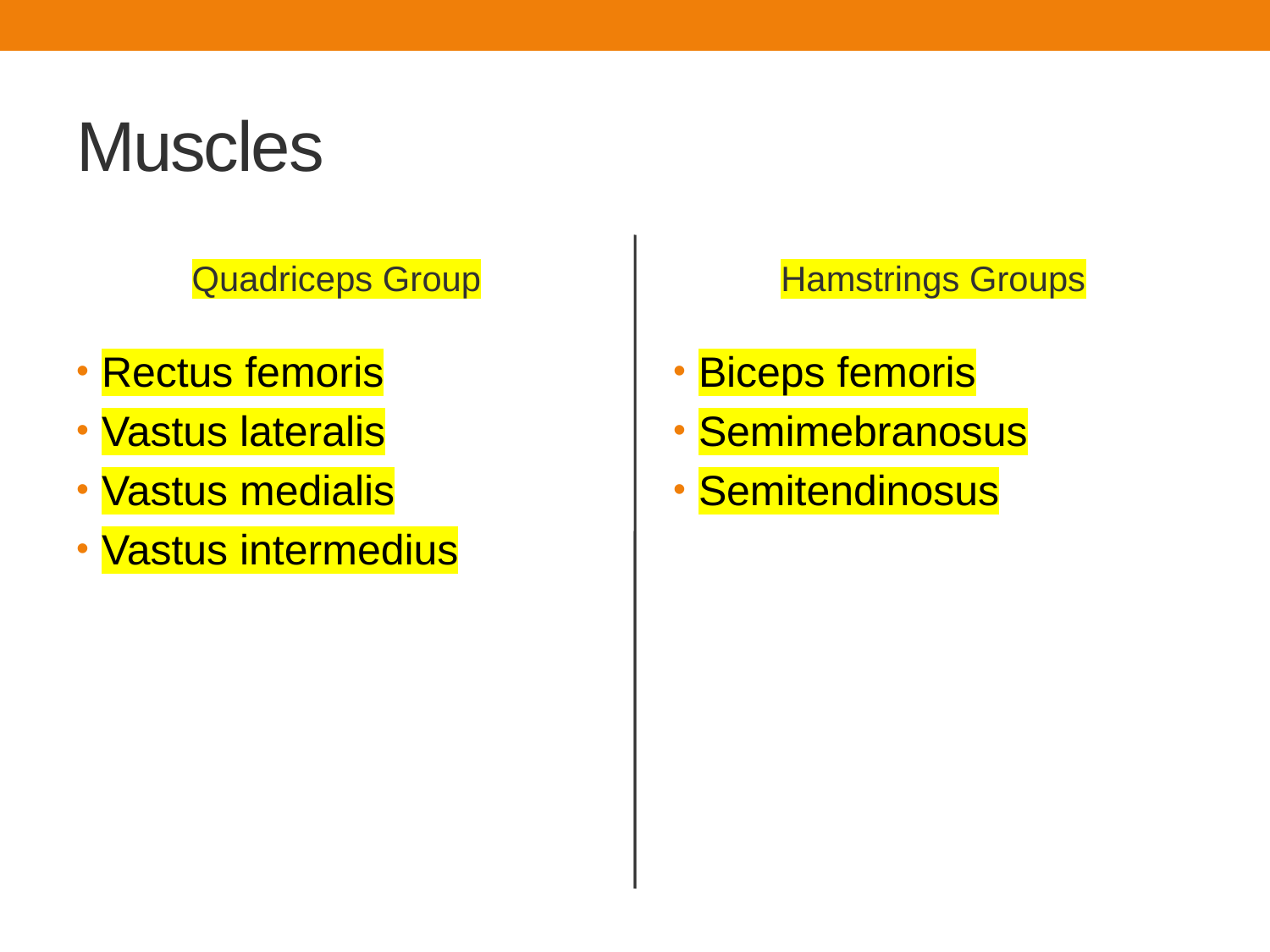

# Muscles
Quadriceps Group
Hamstrings Groups
Rectus femoris
Vastus lateralis
Vastus medialis
Vastus intermedius
Biceps femoris
Semimebranosus
Semitendinosus